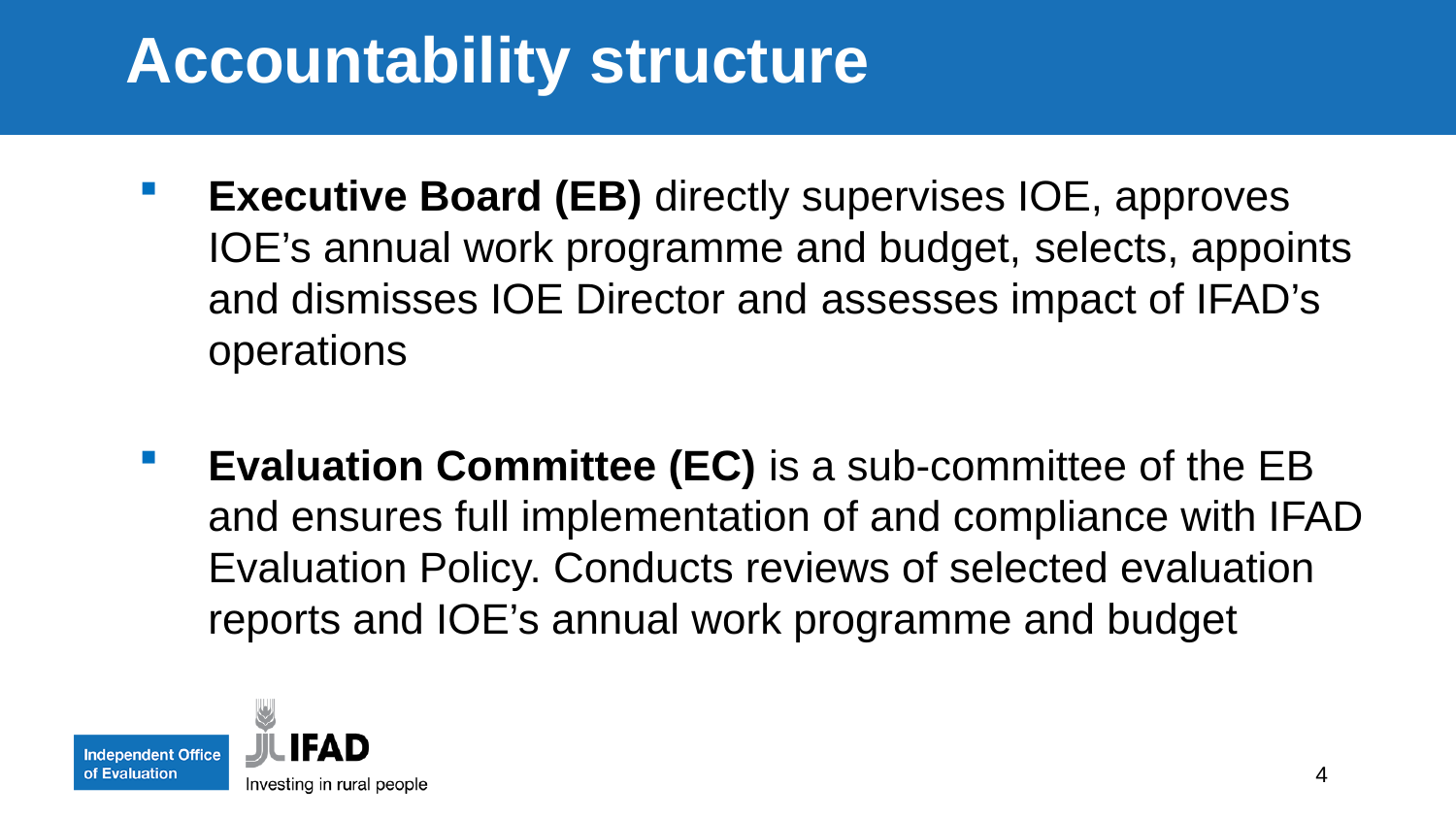

# Accountability structure
Executive Board (EB) directly supervises IOE, approves IOE’s annual work programme and budget, selects, appoints and dismisses IOE Director and assesses impact of IFAD’s operations
Evaluation Committee (EC) is a sub-committee of the EB and ensures full implementation of and compliance with IFAD Evaluation Policy. Conducts reviews of selected evaluation reports and IOE’s annual work programme and budget
4